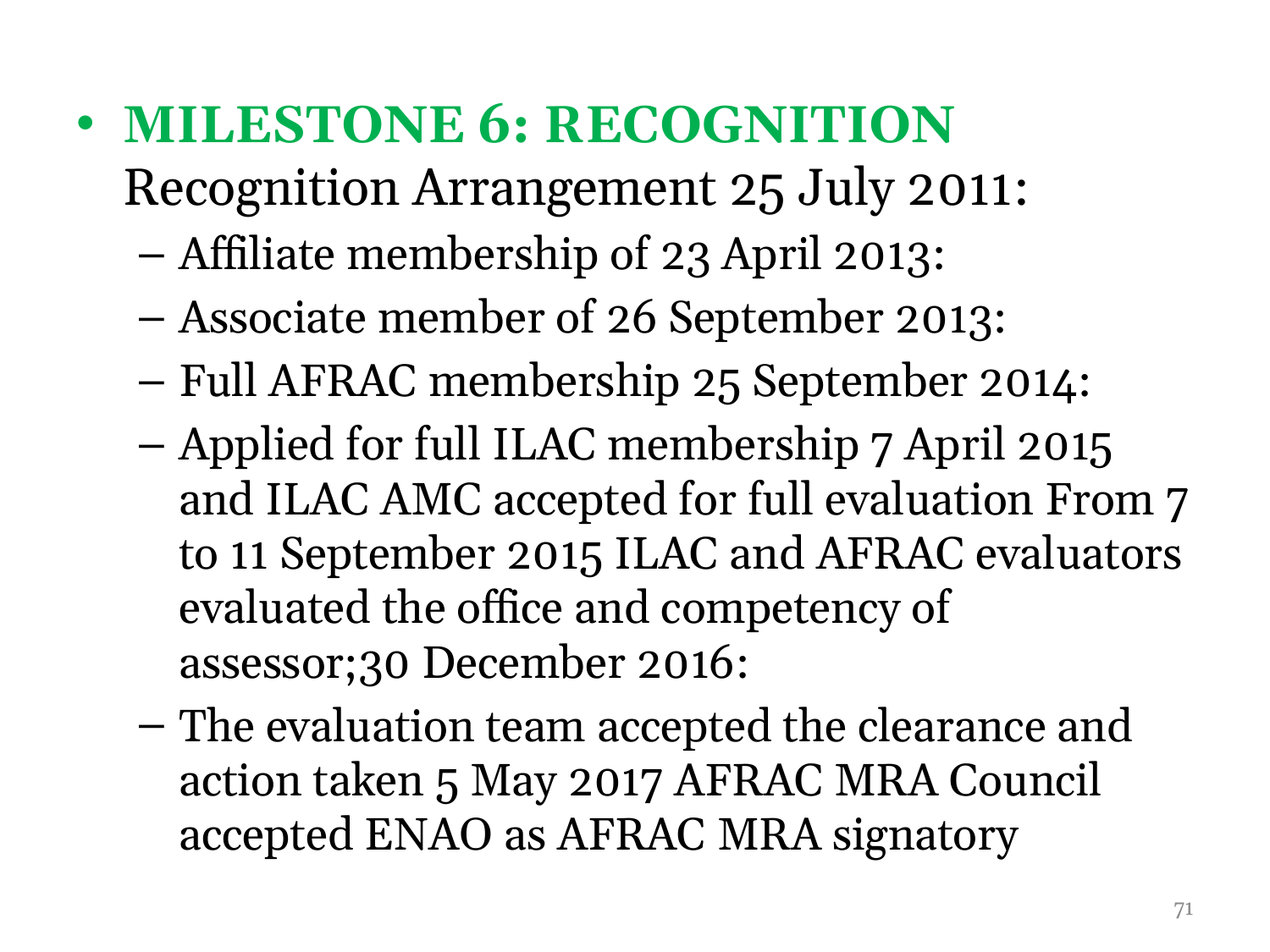

MILESTONE 6: RECOGNITION
Recognition Arrangement 25 July 2011:
Affiliate membership of 23 April 2013:
Associate member of 26 September 2013:
Full AFRAC membership 25 September 2014:
Applied for full ILAC membership 7 April 2015 and ILAC AMC accepted for full evaluation From 7 to 11 September 2015 ILAC and AFRAC evaluators evaluated the office and competency of assessor;30 December 2016:
The evaluation team accepted the clearance and action taken 5 May 2017 AFRAC MRA Council accepted ENAO as AFRAC MRA signatory

71